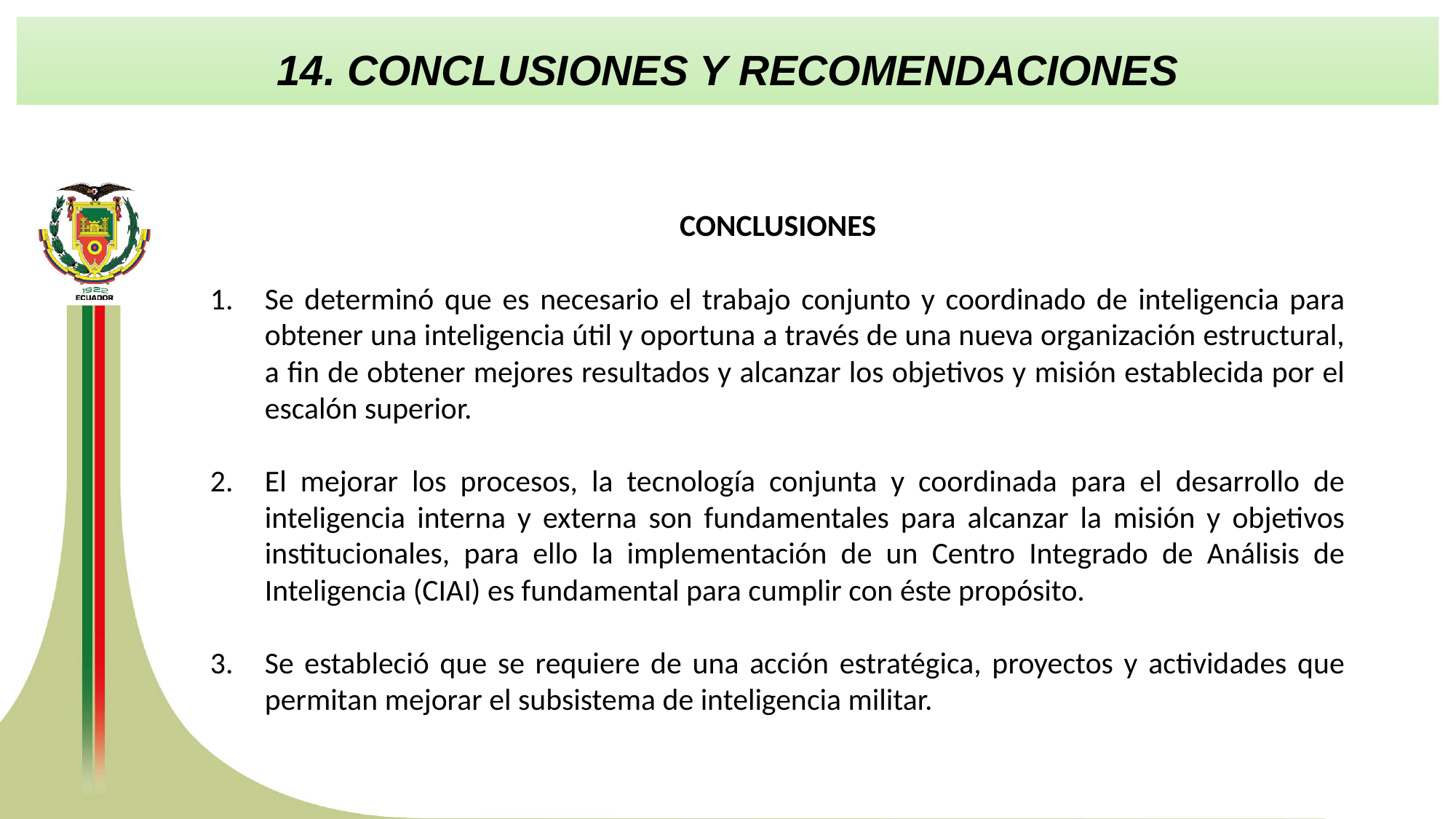

14. CONCLUSIONES Y RECOMENDACIONES
CONCLUSIONES

Se determinó que es necesario el trabajo conjunto y coordinado de inteligencia para obtener una inteligencia útil y oportuna a través de una nueva organización estructural, a fin de obtener mejores resultados y alcanzar los objetivos y misión establecida por el escalón superior.

El mejorar los procesos, la tecnología conjunta y coordinada para el desarrollo de inteligencia interna y externa son fundamentales para alcanzar la misión y objetivos institucionales, para ello la implementación de un Centro Integrado de Análisis de Inteligencia (CIAI) es fundamental para cumplir con éste propósito.

Se estableció que se requiere de una acción estratégica, proyectos y actividades que permitan mejorar el subsistema de inteligencia militar.